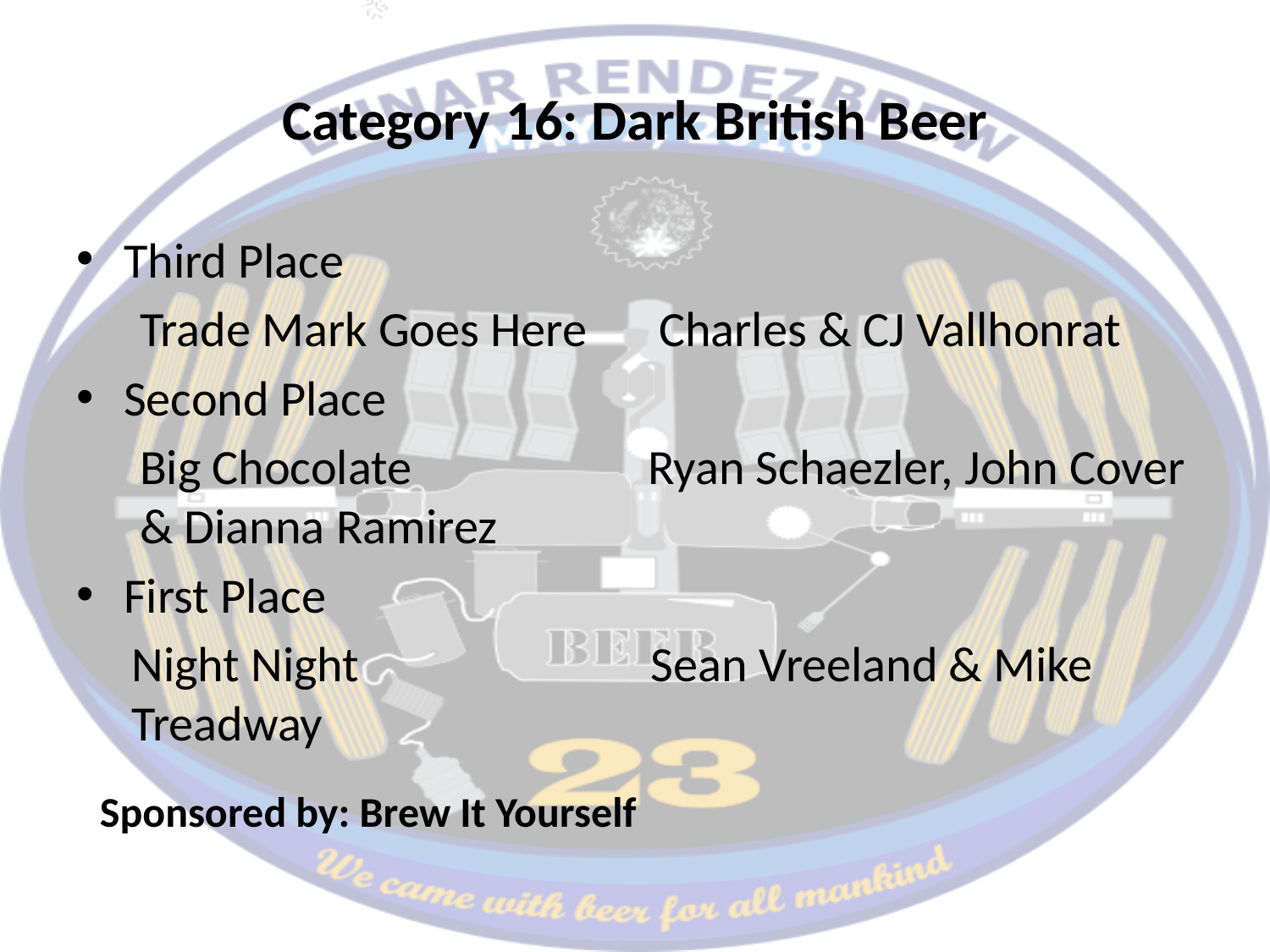

# Category 16: Dark British Beer
Third Place
Trade Mark Goes Here 	 Charles & CJ Vallhonrat
Second Place
Big Chocolate 		Ryan Schaezler, John Cover & Dianna Ramirez
First Place
Night Night 			 Sean Vreeland & Mike Treadway
Sponsored by: Brew It Yourself